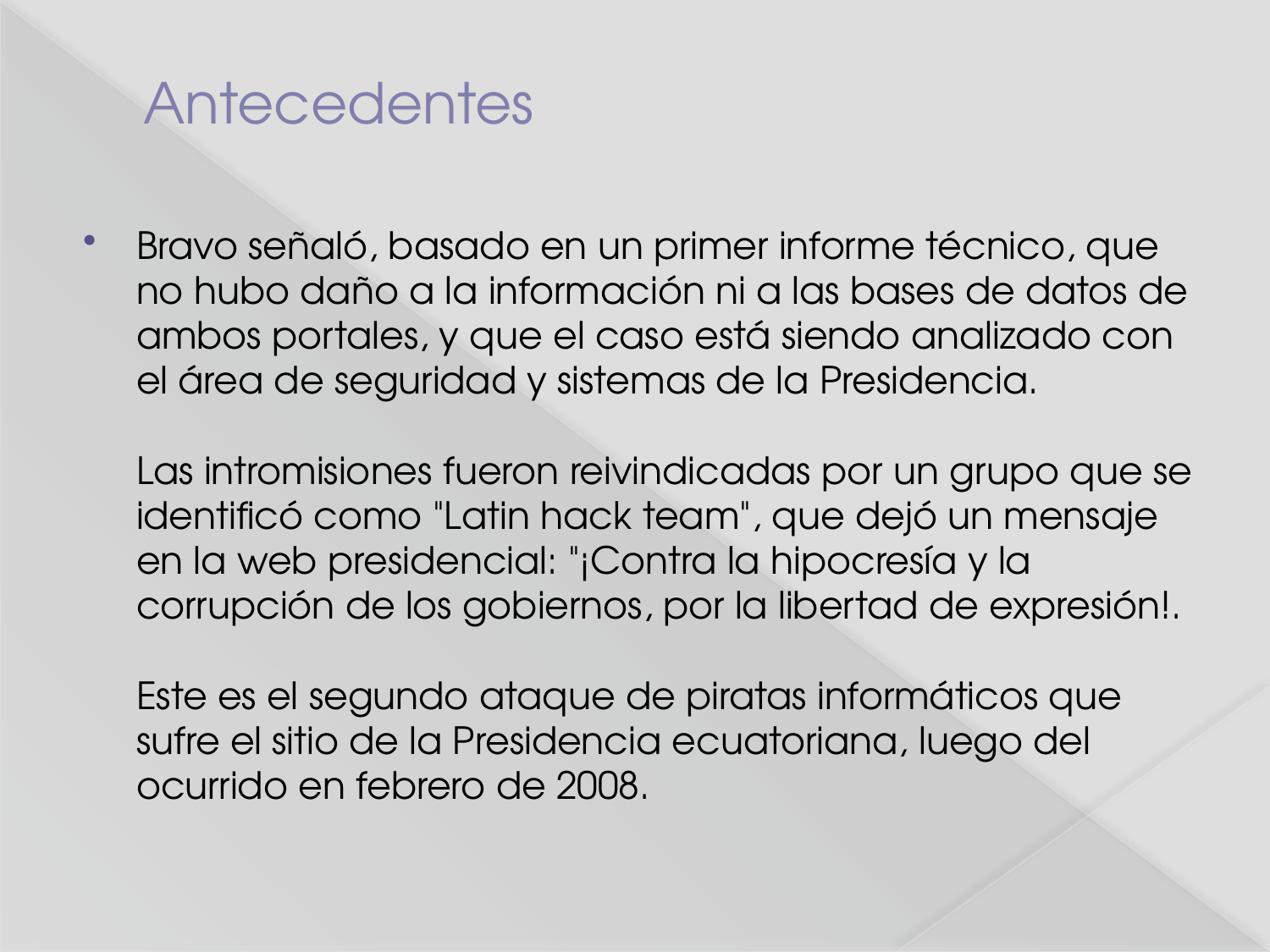

# Antecedentes

Bravo señaló, basado en un primer informe técnico, que no hubo daño a la información ni a las bases de datos de ambos portales, y que el caso está siendo analizado con el área de seguridad y sistemas de la Presidencia.
Las intromisiones fueron reivindicadas por un grupo que se identificó como "Latin hack team", que dejó un mensaje en la web presidencial: "¡Contra la hipocresía y la corrupción de los gobiernos, por la libertad de expresión!.
Este es el segundo ataque de piratas informáticos que sufre el sitio de la Presidencia ecuatoriana, luego del ocurrido en febrero de 2008.